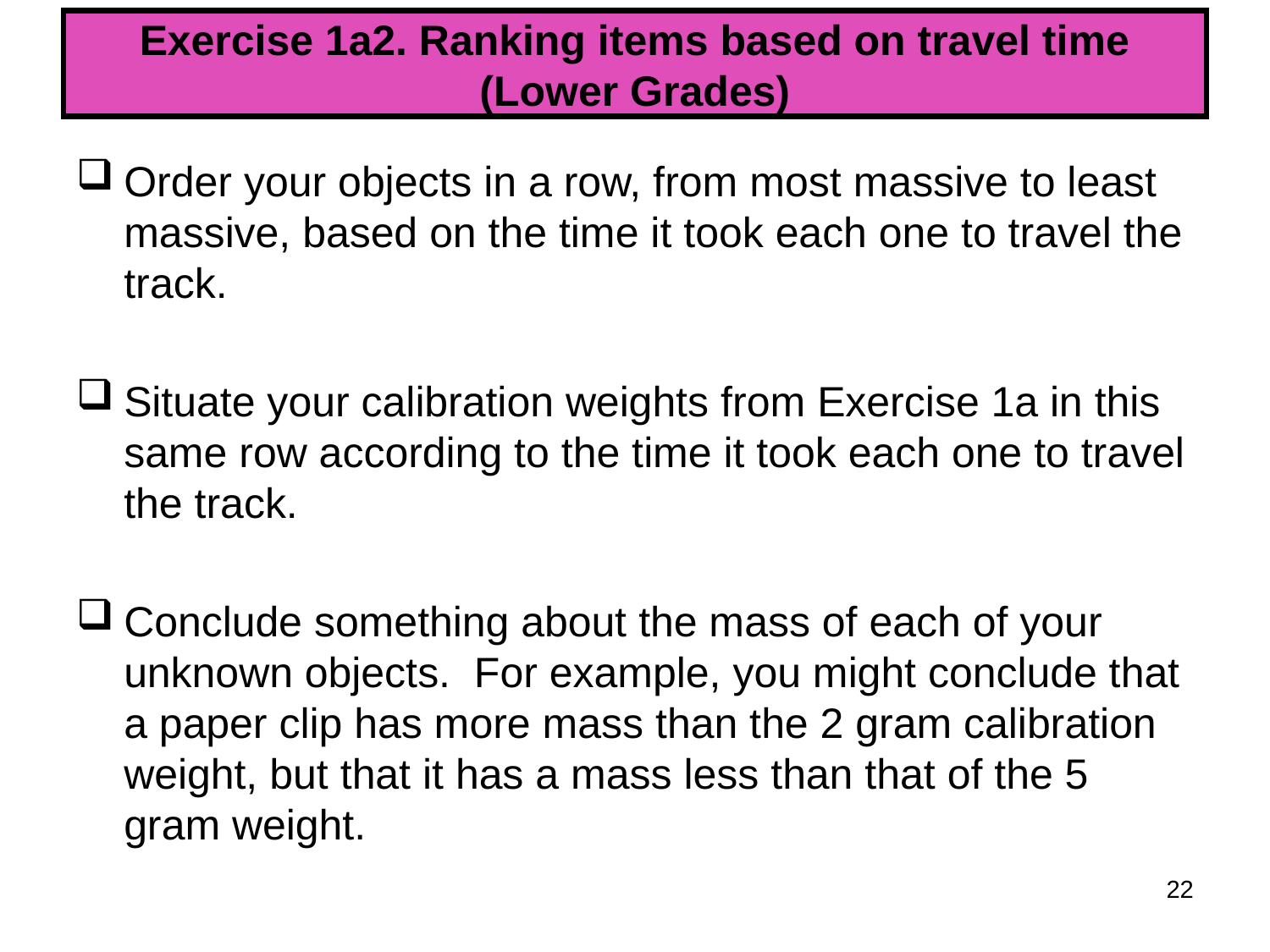

# Exercise 1a2. Ranking items based on travel time (Lower Grades)
Order your objects in a row, from most massive to least massive, based on the time it took each one to travel the track.

Situate your calibration weights from Exercise 1a in this same row according to the time it took each one to travel the track.

Conclude something about the mass of each of your unknown objects.  For example, you might conclude that a paper clip has more mass than the 2 gram calibration weight, but that it has a mass less than that of the 5 gram weight.

22